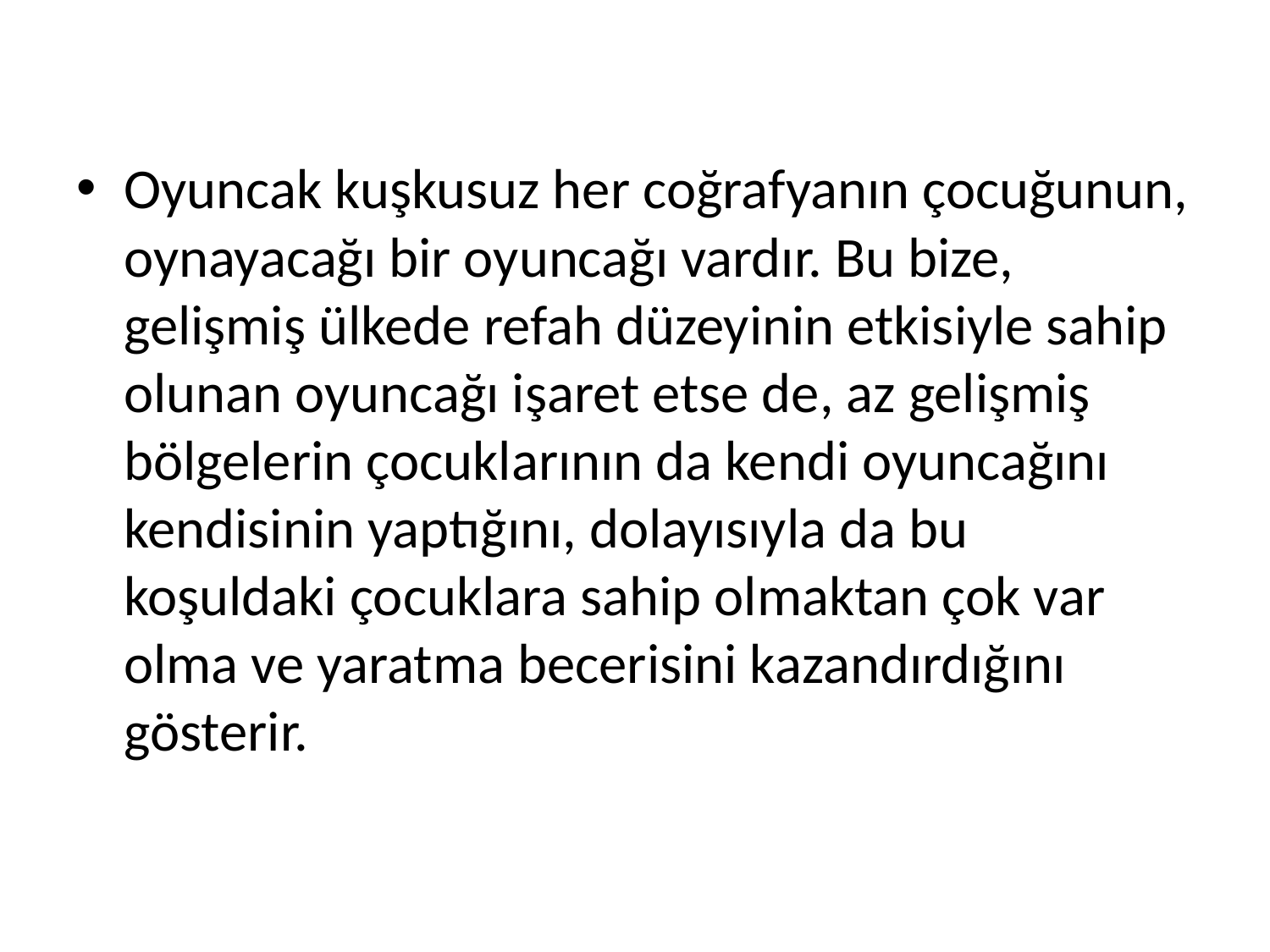

Oyuncak kuşkusuz her coğrafyanın çocuğunun, oynayacağı bir oyuncağı vardır. Bu bize, gelişmiş ülkede refah düzeyinin etkisiyle sahip olunan oyuncağı işaret etse de, az gelişmiş bölgelerin çocuklarının da kendi oyuncağını kendisinin yaptığını, dolayısıyla da bu koşuldaki çocuklara sahip olmaktan çok var olma ve yaratma becerisini kazandırdığını gösterir.